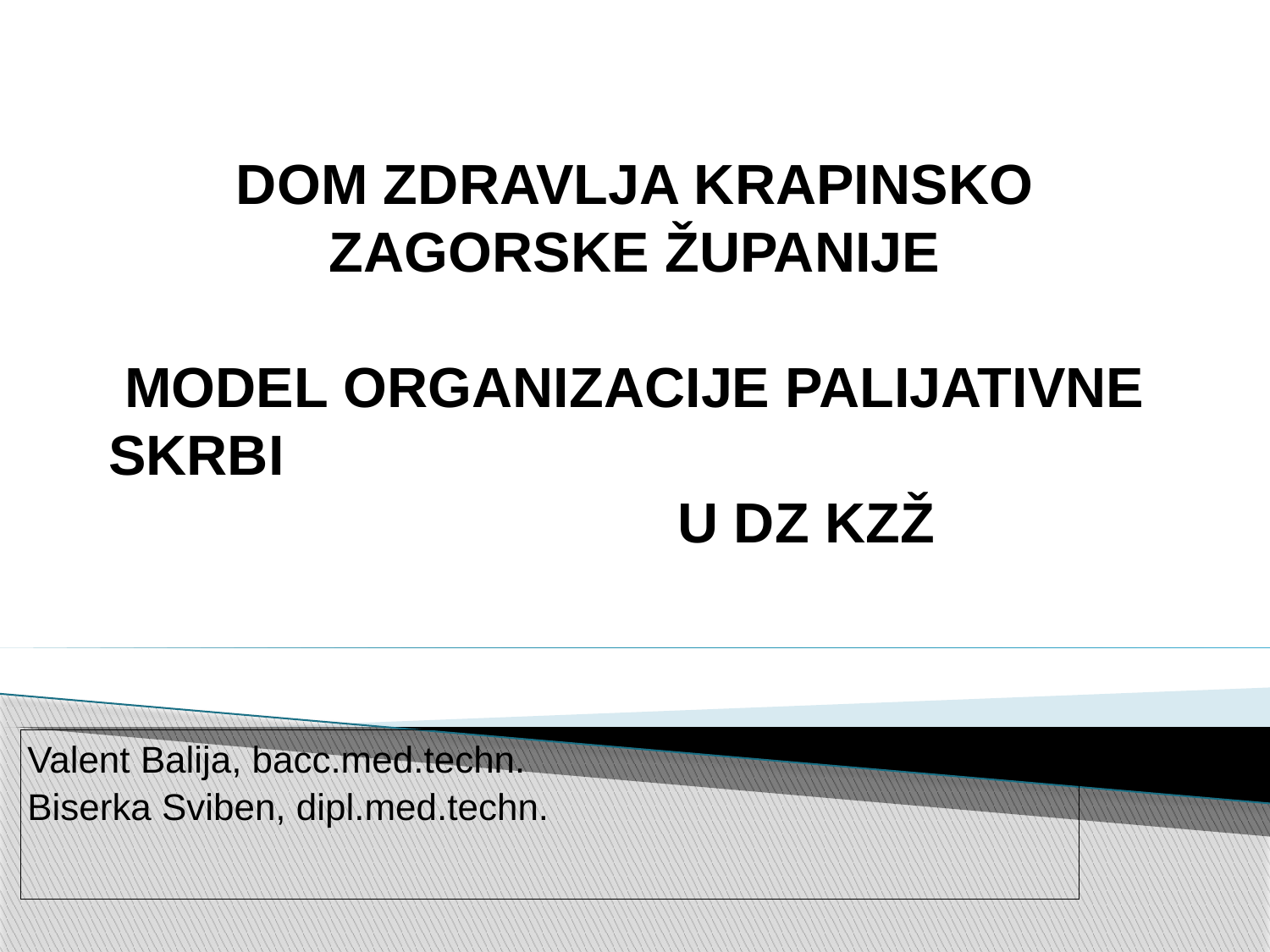

# DOM ZDRAVLJA KRAPINSKO ZAGORSKE ŽUPANIJE MODEL ORGANIZACIJE PALIJATIVNE SKRBI                                                                               U DZ KZŽ
Valent Balija, bacc.med.techn.
Biserka Sviben, dipl.med.techn.